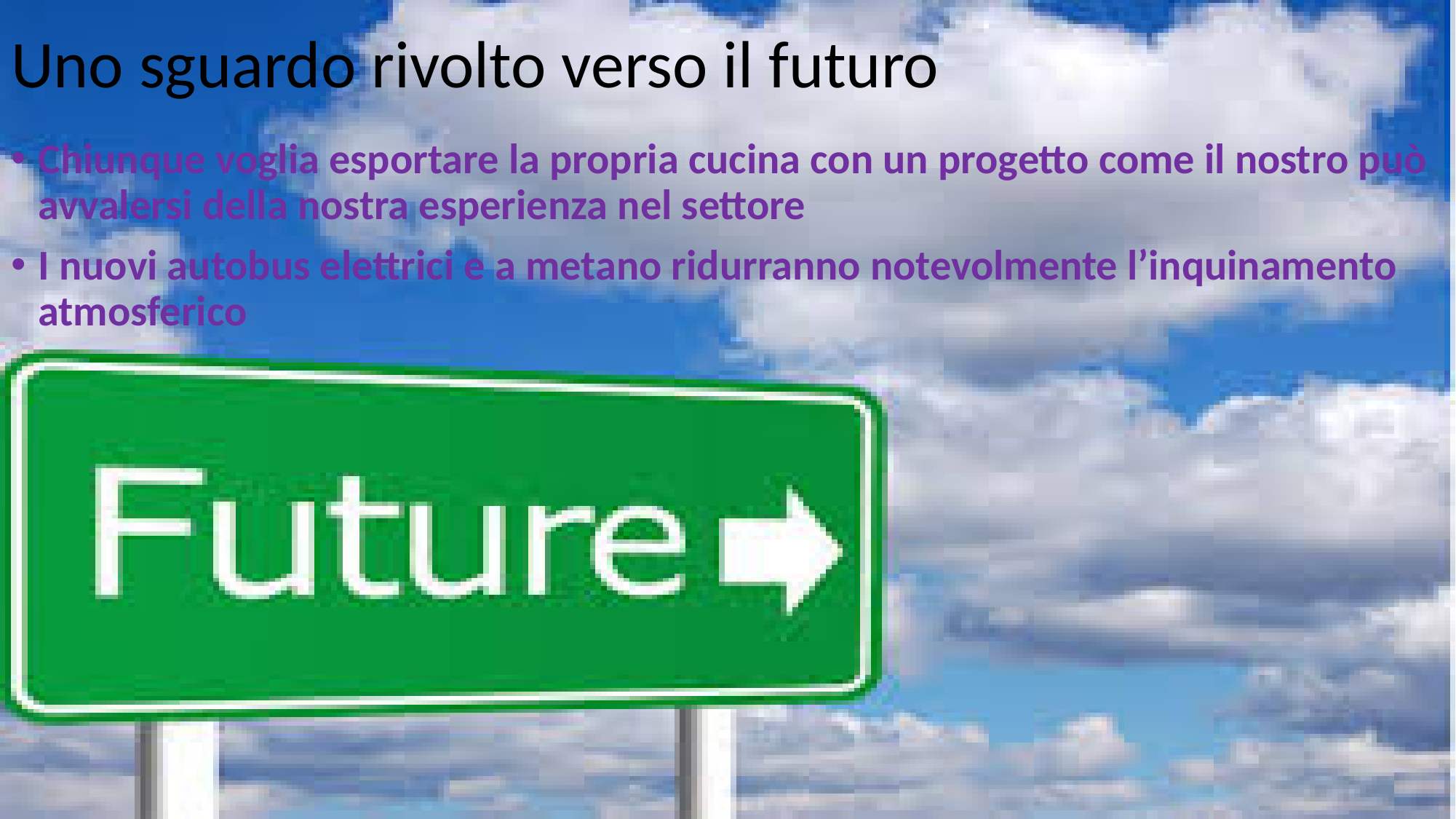

# Uno sguardo rivolto verso il futuro
Chiunque voglia esportare la propria cucina con un progetto come il nostro può avvalersi della nostra esperienza nel settore
I nuovi autobus elettrici e a metano ridurranno notevolmente l’inquinamento atmosferico